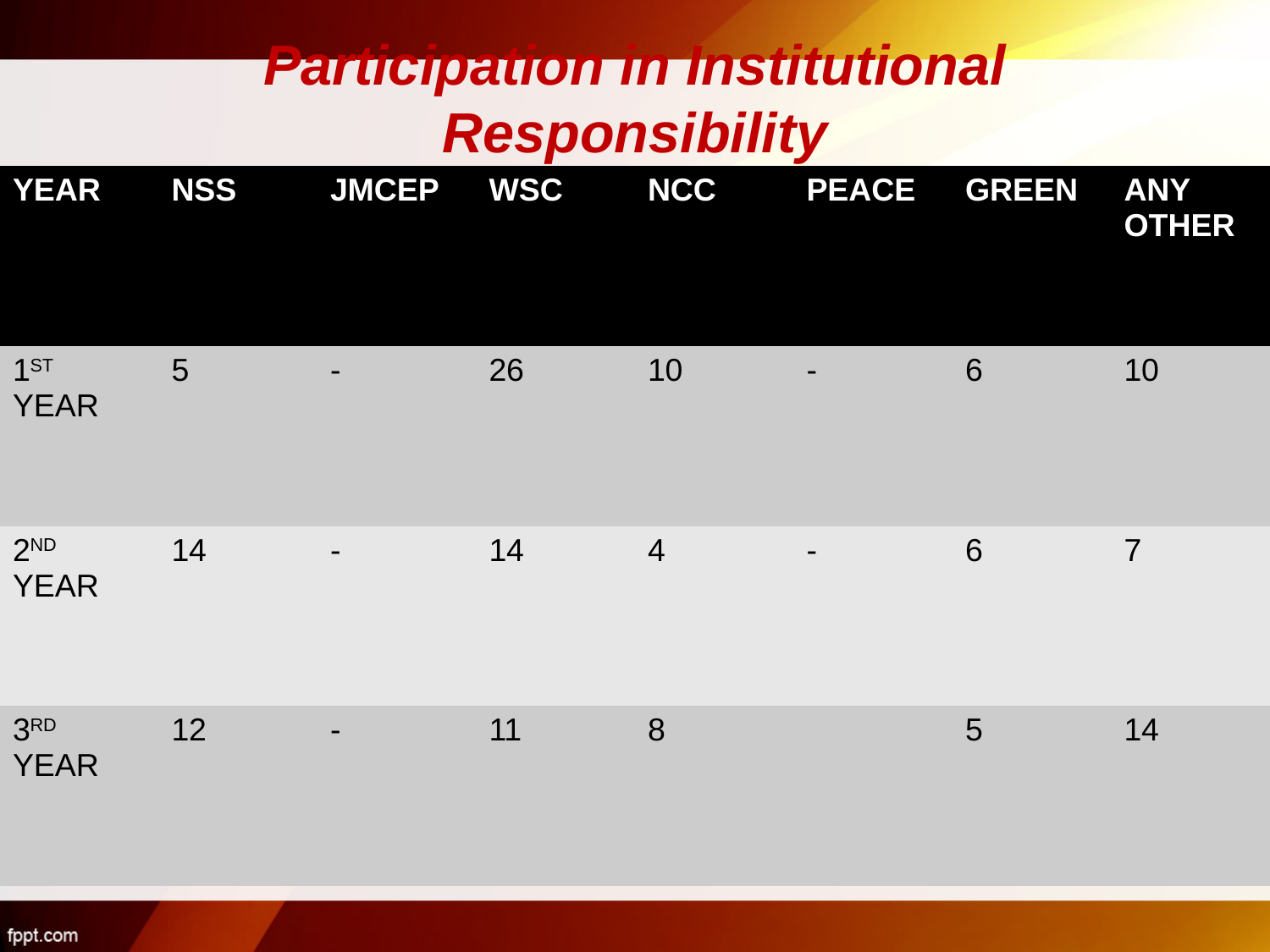

# Participation in Institutional Responsibility
| YEAR | NSS | JMCEP | WSC | NCC | PEACE | GREEN | ANY OTHER |
| --- | --- | --- | --- | --- | --- | --- | --- |
| 1ST YEAR | 5 | - | 26 | 10 | - | 6 | 10 |
| 2ND YEAR | 14 | - | 14 | 4 | - | 6 | 7 |
| 3RD YEAR | 12 | - | 11 | 8 |  | 5 | 14 |